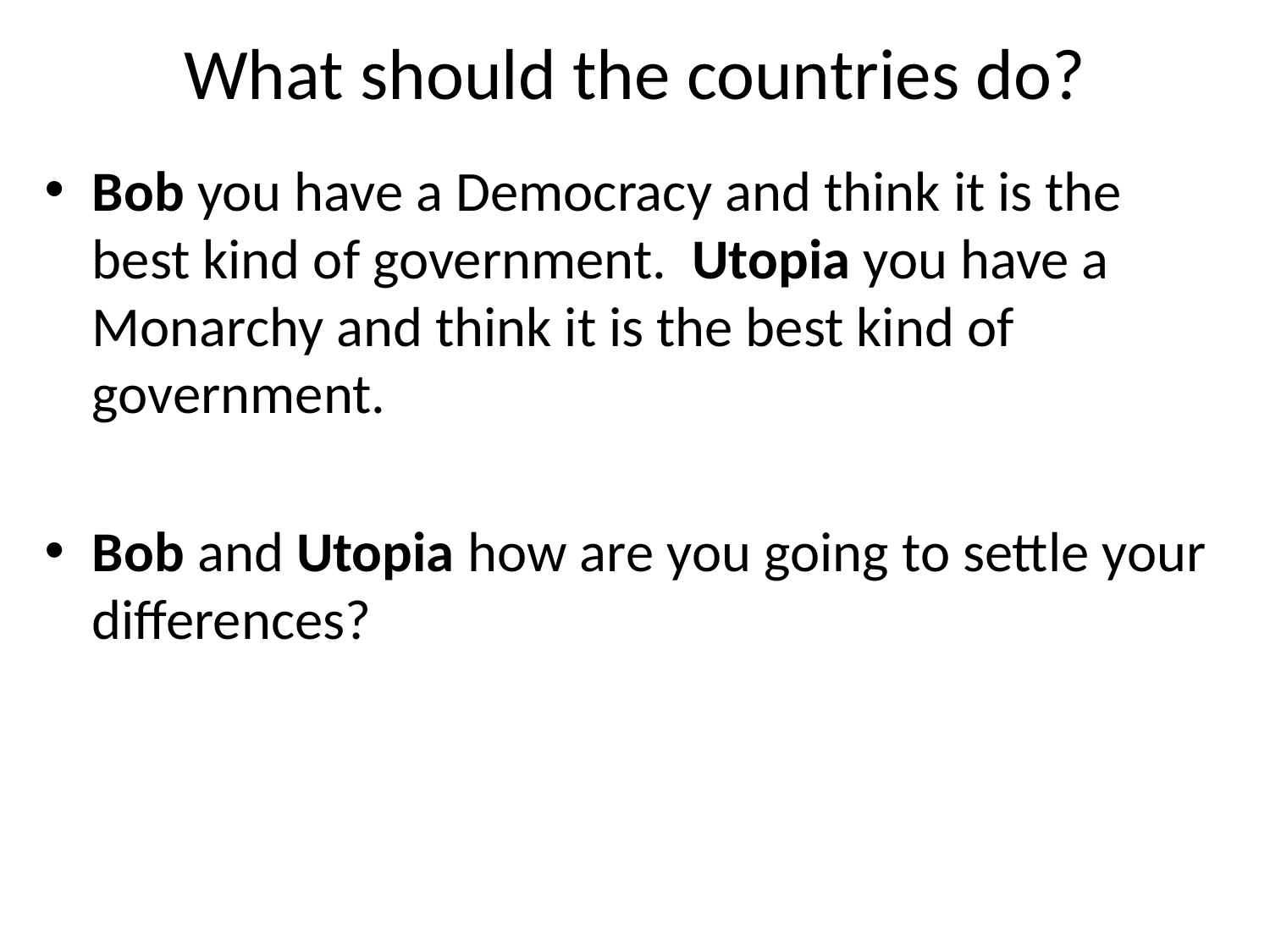

# What should the countries do?
Bob you have a Democracy and think it is the best kind of government.  Utopia you have a Monarchy and think it is the best kind of government.

Bob and Utopia how are you going to settle your differences?